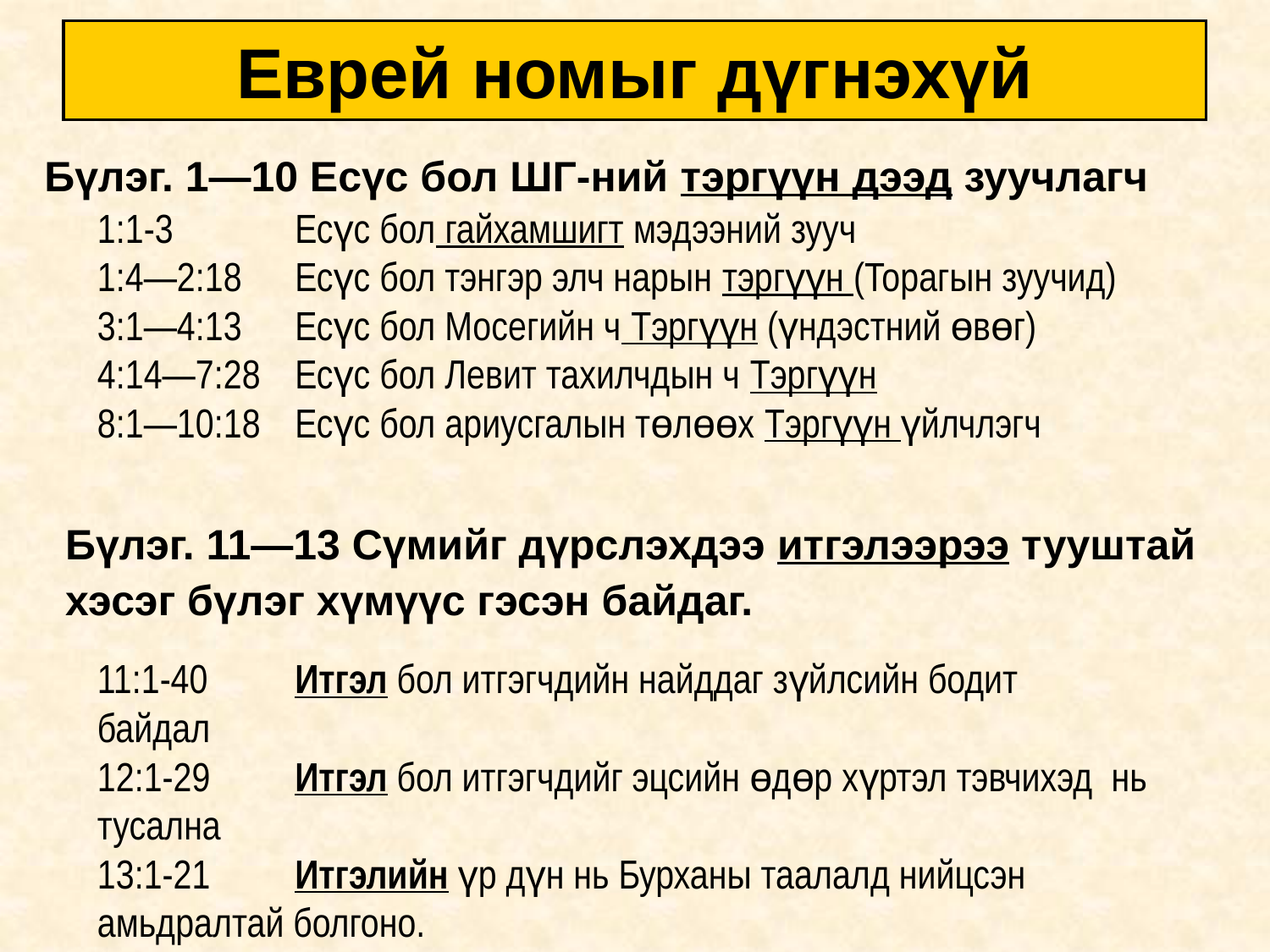

Еврей номыг дүгнэхүй
Бүлэг. 1—10 Есүс бол ШГ-ний тэргүүн дээд зуучлагч
1:1-3	Есүс бол гайхамшигт мэдээний зууч
1:4—2:18	Есүс бол тэнгэр элч нарын тэргүүн (Торагын зуучид)
3:1—4:13	Есүс бол Мосегийн ч Тэргүүн (үндэстний өвөг)
4:14—7:28	Есүс бол Левит тахилчдын ч Тэргүүн
8:1—10:18	Есүс бол ариусгалын төлөөх Тэргүүн үйлчлэгч
Бүлэг. 11—13 Сүмийг дүрслэхдээ итгэлээрээ тууштай хэсэг бүлэг хүмүүс гэсэн байдаг.
11:1-40	Итгэл бол итгэгчдийн найддаг зүйлсийн бодит 	байдал
12:1-29	Итгэл бол итгэгчдийг эцсийн өдөр хүртэл тэвчихэд 	нь тусална
13:1-21	Итгэлийн үр дүн нь Бурханы таалалд нийцсэн 	амьдралтай болгоно.